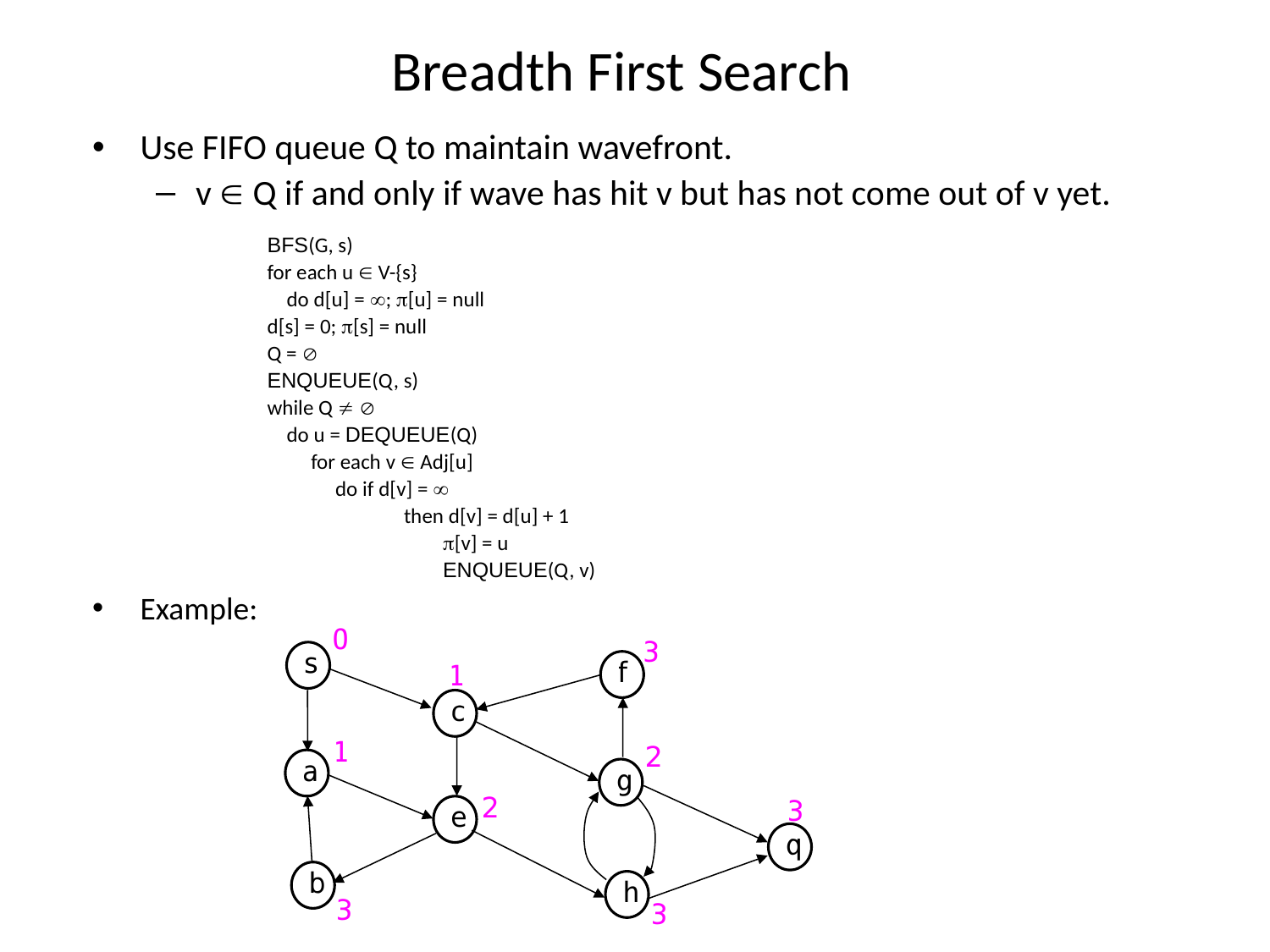

# Breadth First Search
Use FIFO queue Q to maintain wavefront.
v ∈ Q if and only if wave has hit v but has not come out of v yet.

		BFS(G, s)
		for each u ∈ V-{s}
		    do d[u] = ∞; π[u] = null
		d[s] = 0; π[s] = null
		Q = ∅
		ENQUEUE(Q, s)
		while Q ≠ ∅
		    do u = DEQUEUE(Q)
		         for each v ∈ Adj[u]
		              do if d[v] = ∞
			  then d[v] = d[u] + 1
			          π[v] = u
			          ENQUEUE(Q, v)
Example:

0
3
s

f

1

c

1
2

a

g

2

3

e

q

b

h

3
3